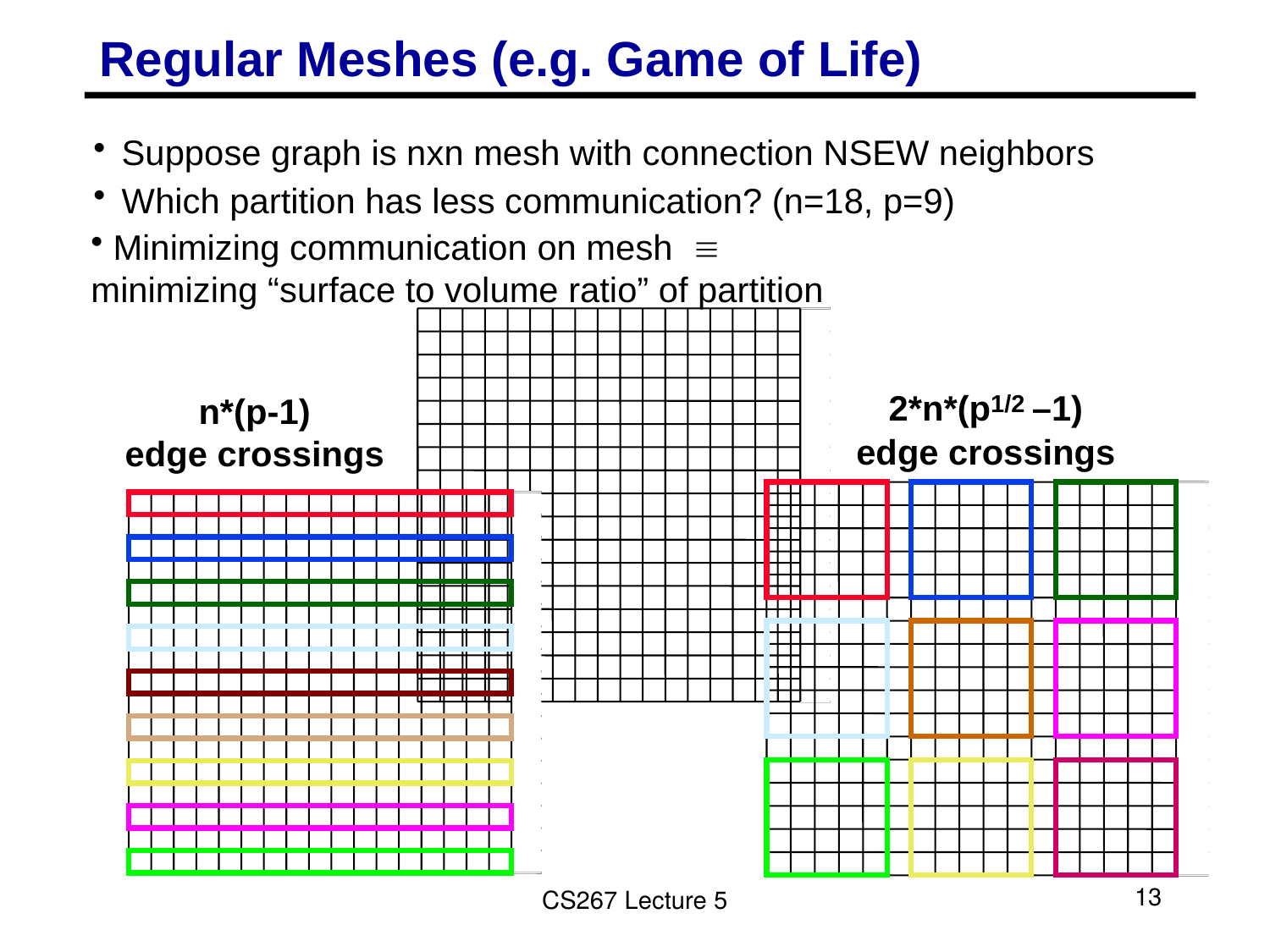

Regular Meshes (e.g. Game of Life)
Suppose graph is nxn mesh with connection NSEW neighbors
Which partition has less communication? (n=18, p=9)
 Minimizing communication on mesh  ≡ minimizing “surface to volume ratio” of partition

2*n*(p1/2 –1)
edge crossings
n*(p-1)
edge crossings

CS267 Lecture 5
13